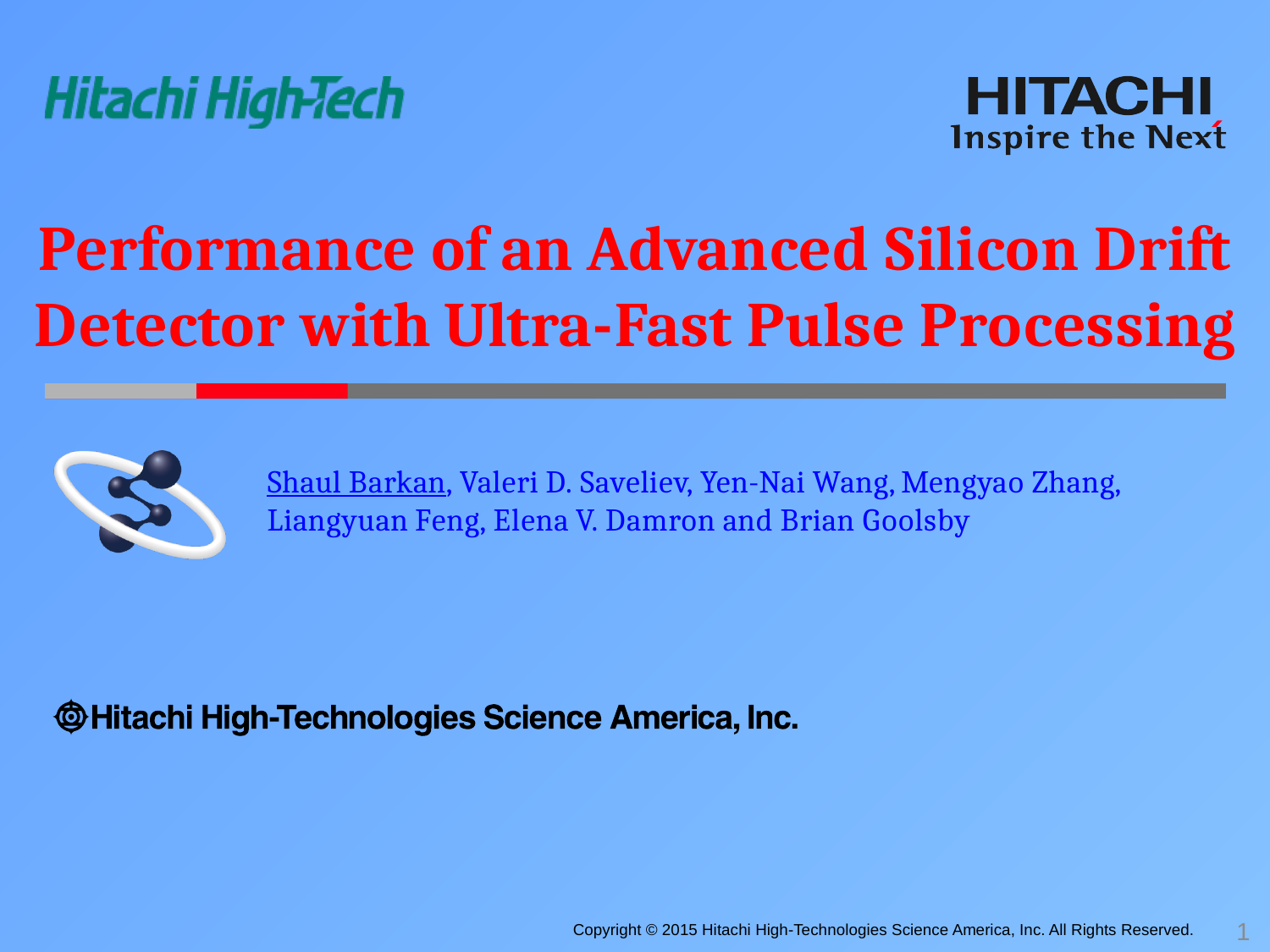

Performance of an Advanced Silicon Drift Detector with Ultra-Fast Pulse Processing
Shaul Barkan, Valeri D. Saveliev, Yen-Nai Wang, Mengyao Zhang, Liangyuan Feng, Elena V. Damron and Brian Goolsby

1